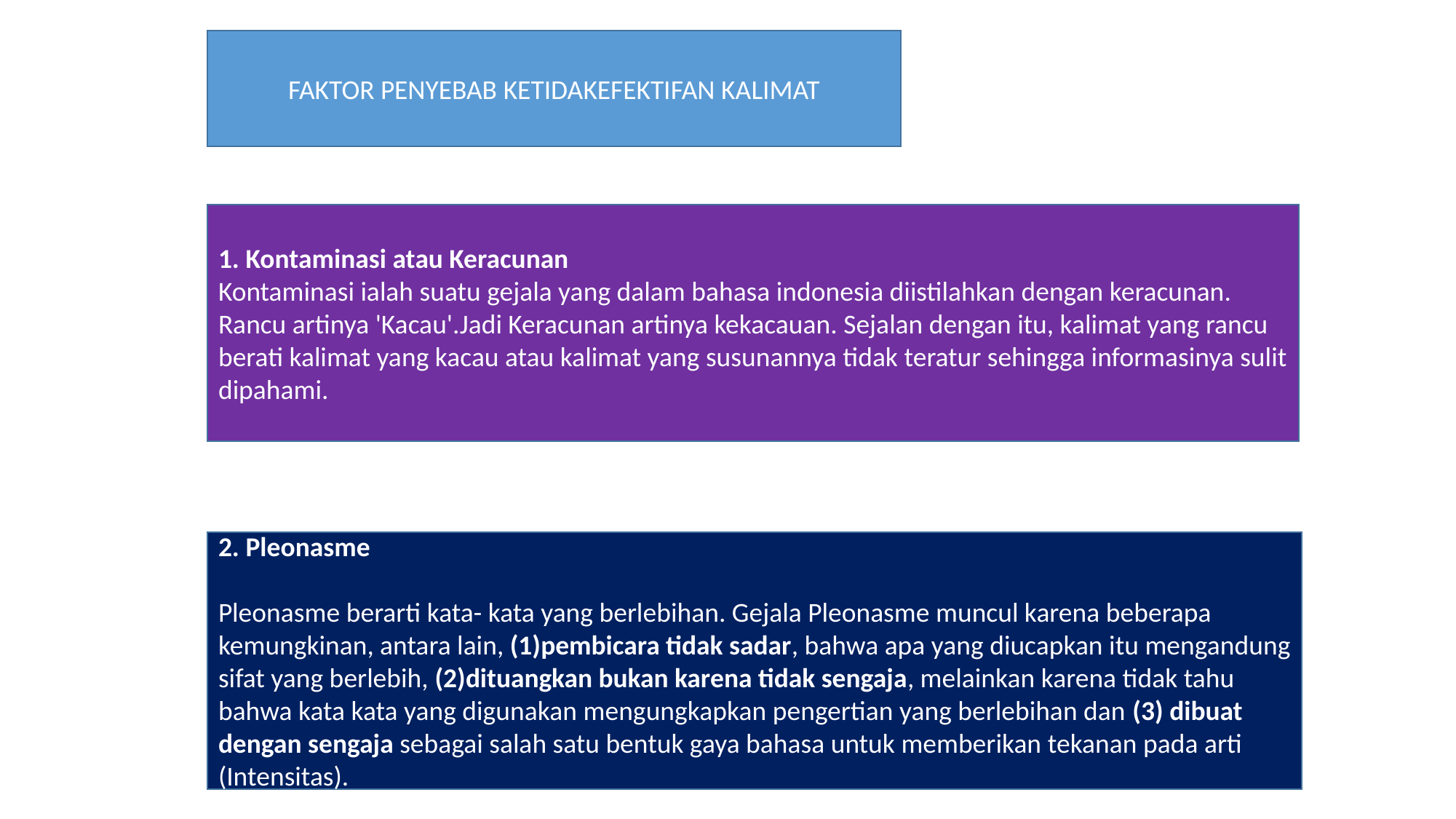

FAKTOR PENYEBAB KETIDAKEFEKTIFAN KALIMAT
1. Kontaminasi atau Keracunan
Kontaminasi ialah suatu gejala yang dalam bahasa indonesia diistilahkan dengan keracunan. Rancu artinya 'Kacau'.Jadi Keracunan artinya kekacauan. Sejalan dengan itu, kalimat yang rancu berati kalimat yang kacau atau kalimat yang susunannya tidak teratur sehingga informasinya sulit dipahami.
2. Pleonasme

Pleonasme berarti kata- kata yang berlebihan. Gejala Pleonasme muncul karena beberapa kemungkinan, antara lain, (1)pembicara tidak sadar, bahwa apa yang diucapkan itu mengandung sifat yang berlebih, (2)dituangkan bukan karena tidak sengaja, melainkan karena tidak tahu bahwa kata kata yang digunakan mengungkapkan pengertian yang berlebihan dan (3) dibuat dengan sengaja sebagai salah satu bentuk gaya bahasa untuk memberikan tekanan pada arti (Intensitas).